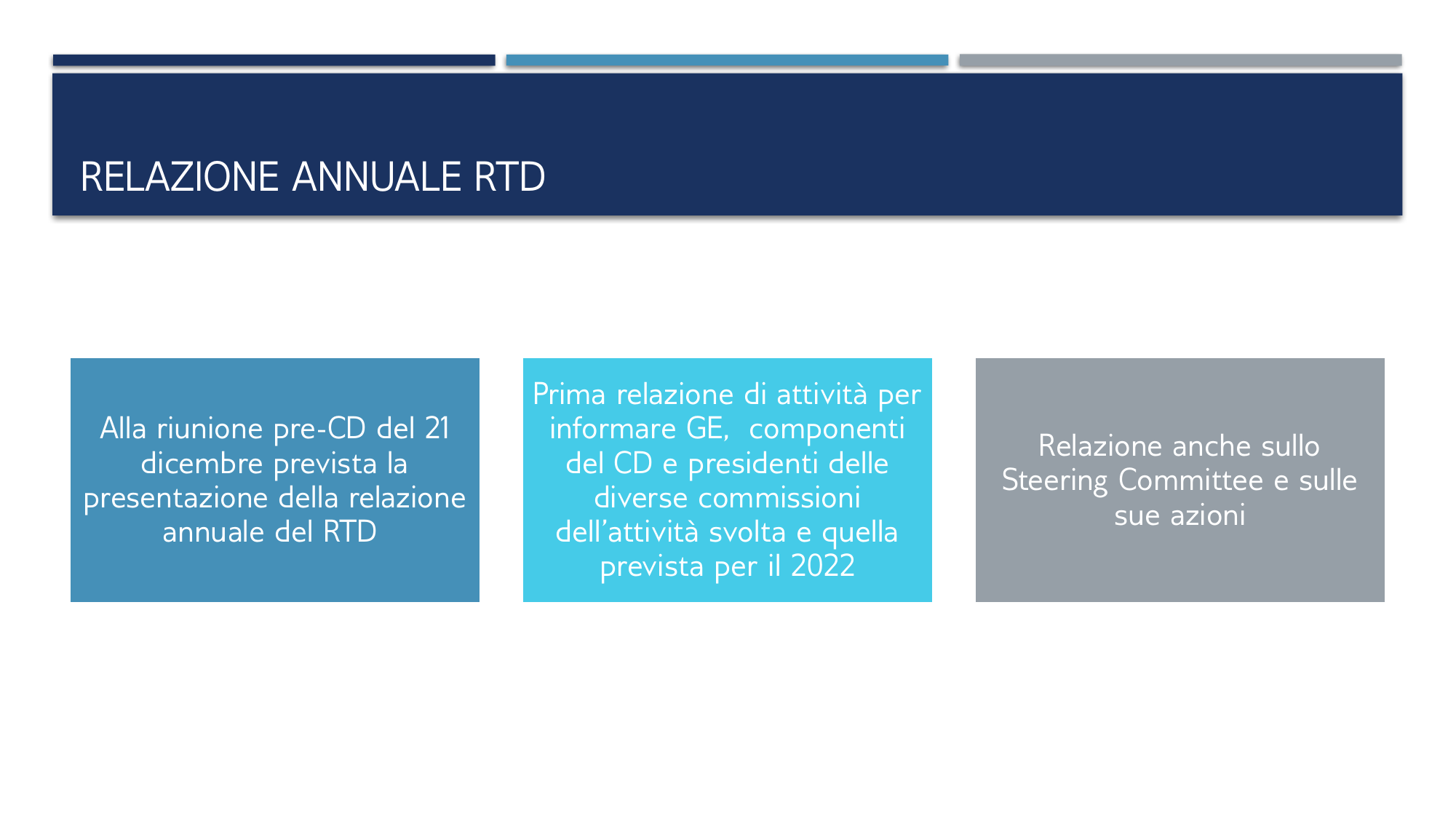

# Relazione annuale rtd
Alla riunione pre-CD del 21 dicembre prevista la presentazione della relazione annuale del RTD
Prima relazione di attività per informare GE,  componenti del CD e presidenti delle diverse commissioni dell’attività svolta e quella prevista per il 2022
Relazione anche sullo Steering Committee e sulle sue azioni